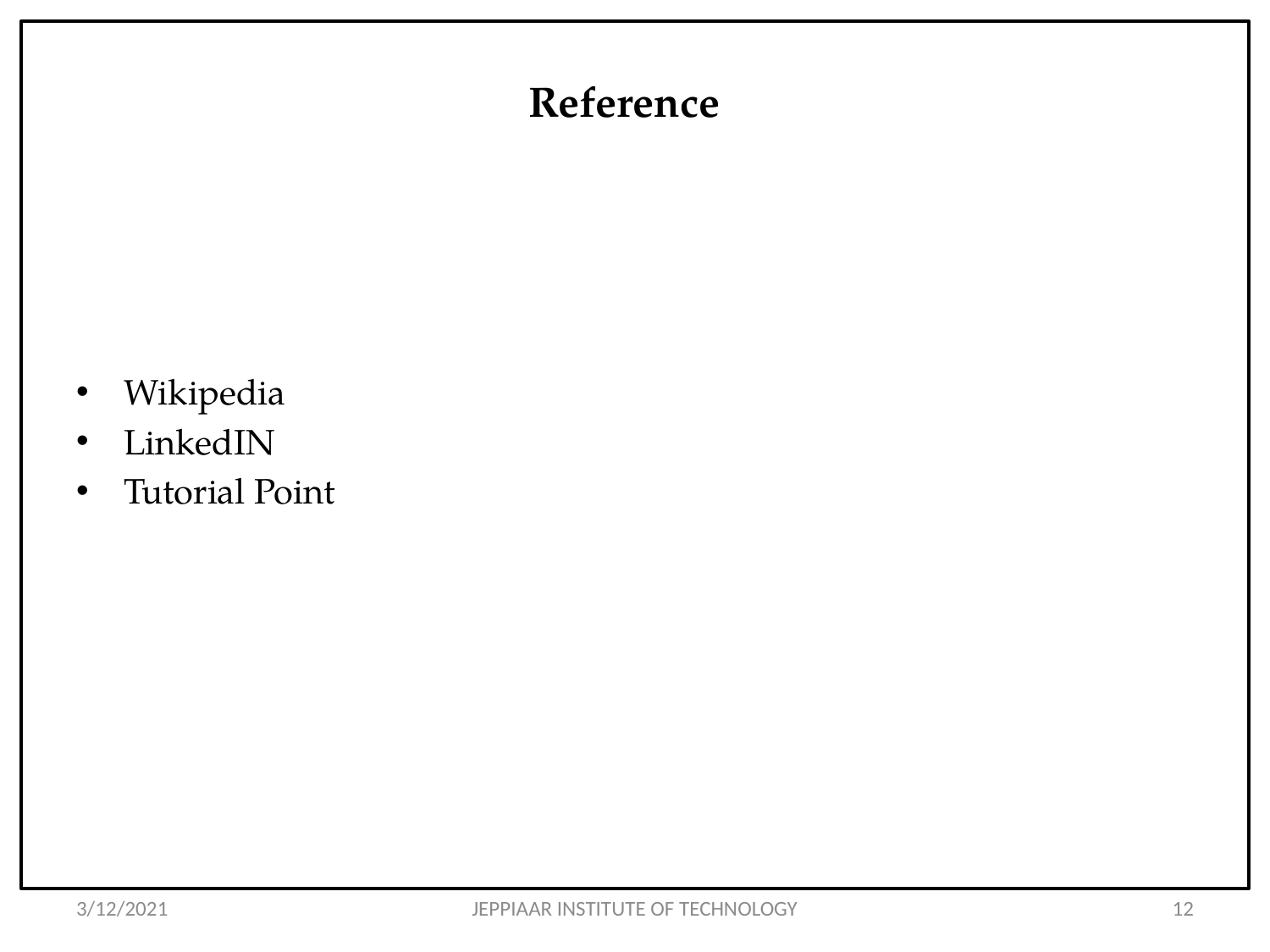

# Reference

Wikipedia
LinkedIN
Tutorial Point

3/12/2021
JEPPIAAR INSTITUTE OF TECHNOLOGY
12